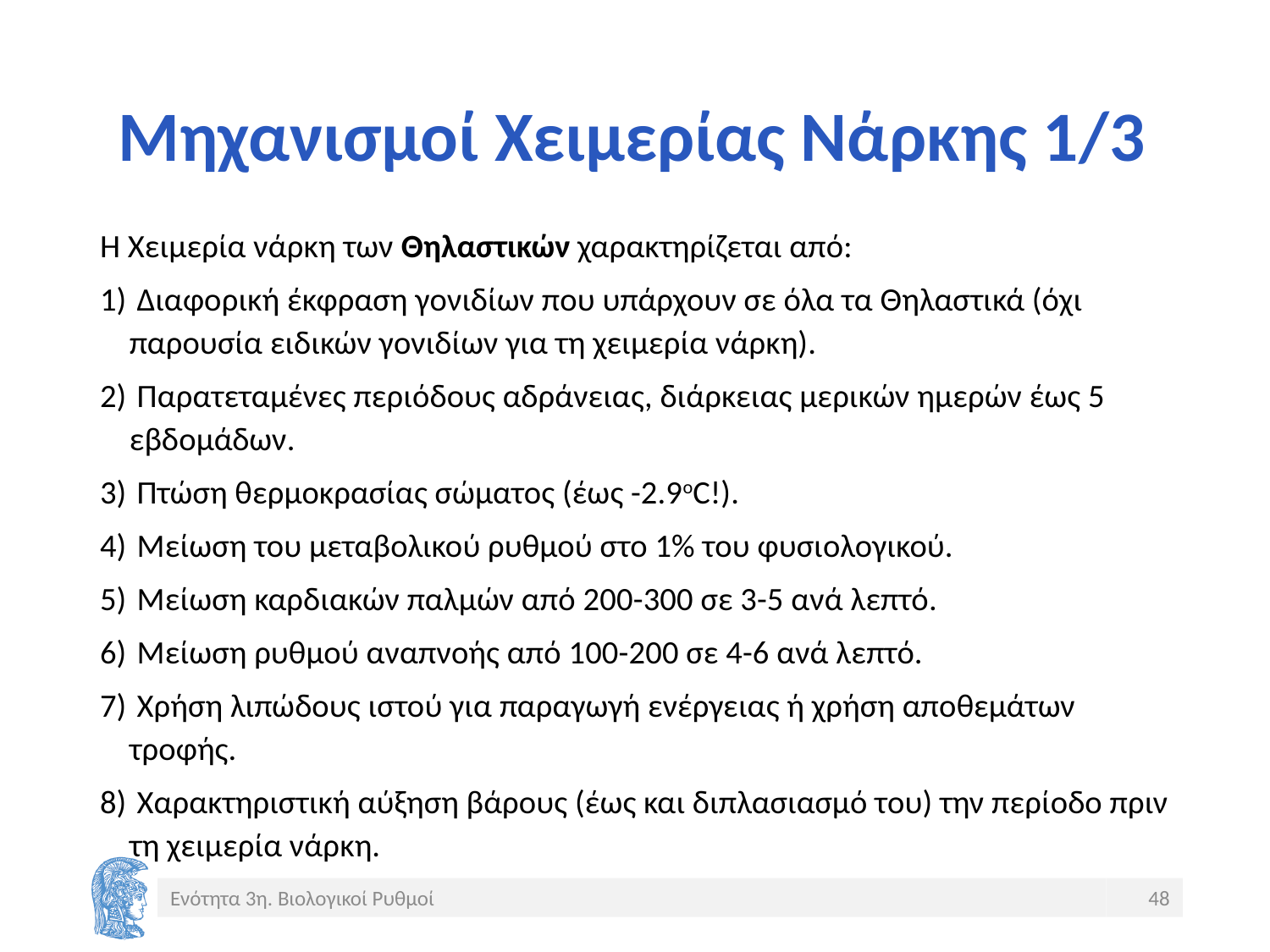

# Μηχανισμοί Χειμερίας Νάρκης 1/3
Η Χειμερία νάρκη των Θηλαστικών χαρακτηρίζεται από:
 Διαφορική έκφραση γονιδίων που υπάρχουν σε όλα τα Θηλαστικά (όχι παρουσία ειδικών γονιδίων για τη χειμερία νάρκη).
 Παρατεταμένες περιόδους αδράνειας, διάρκειας μερικών ημερών έως 5 εβδομάδων.
 Πτώση θερμοκρασίας σώματος (έως -2.9οC!).
 Μείωση του μεταβολικού ρυθμού στο 1% του φυσιολογικού.
 Μείωση καρδιακών παλμών από 200-300 σε 3-5 ανά λεπτό.
 Μείωση ρυθμού αναπνοής από 100-200 σε 4-6 ανά λεπτό.
 Χρήση λιπώδους ιστού για παραγωγή ενέργειας ή χρήση αποθεμάτων τροφής.
 Χαρακτηριστική αύξηση βάρους (έως και διπλασιασμό του) την περίοδο πριν τη χειμερία νάρκη.

Ενότητα 3η. Βιολογικοί Ρυθμοί
48